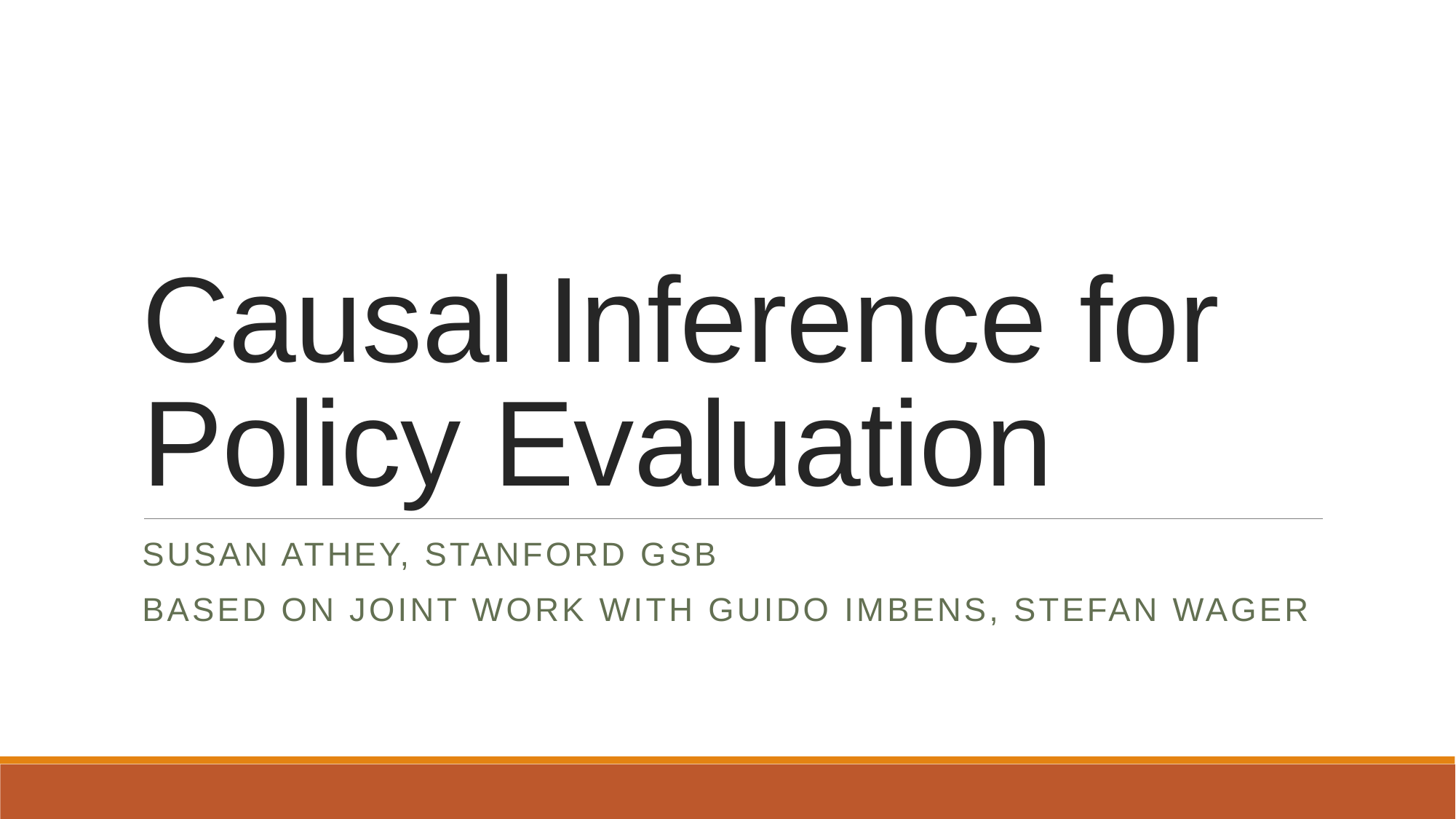

# Causal Inference for Policy Evaluation
Susan Athey, Stanford GSB
Based on joint work with Guido Imbens, Stefan Wager